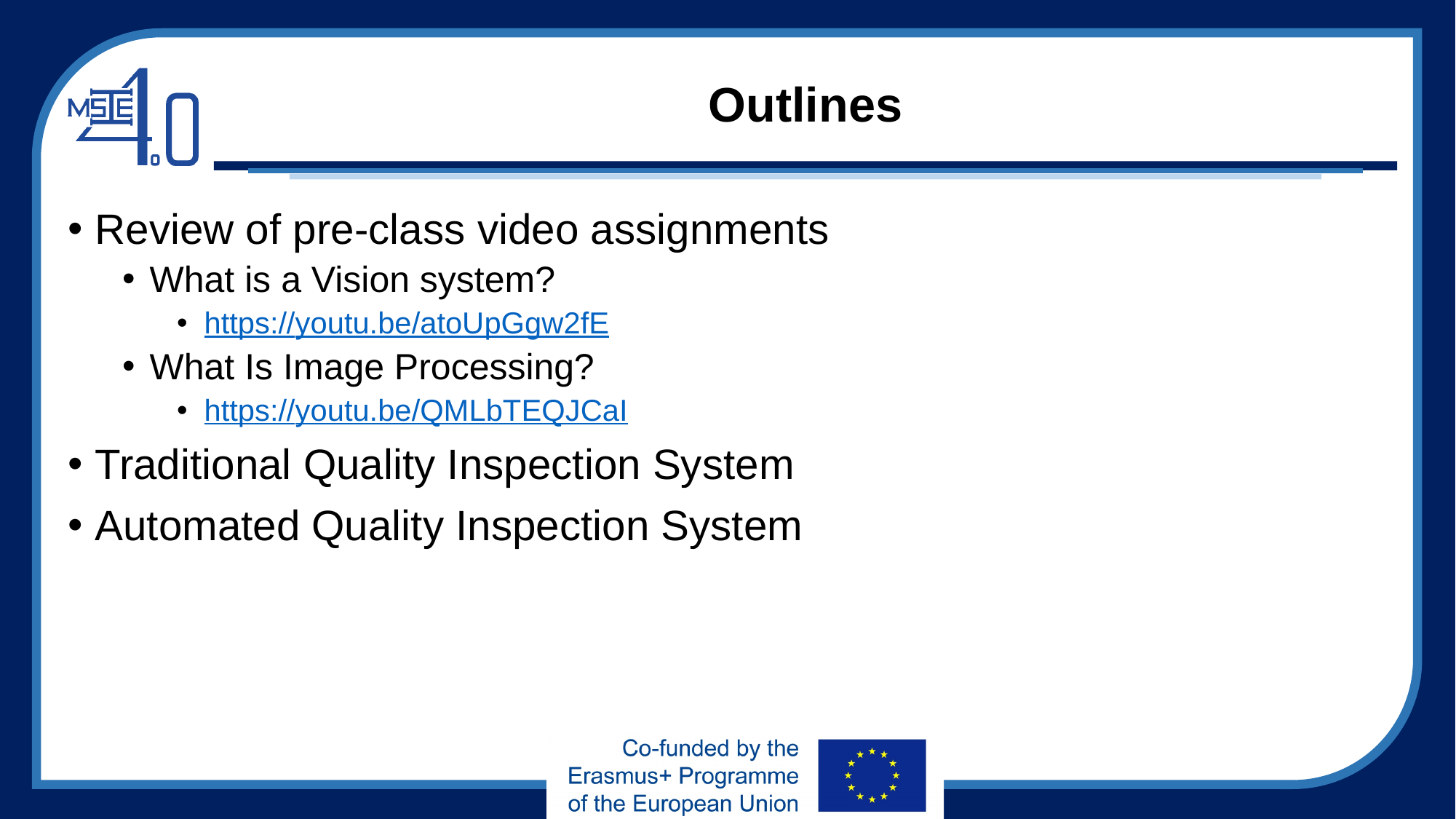

# Outlines
Review of pre-class video assignments
What is a Vision system?
https://youtu.be/atoUpGgw2fE
What Is Image Processing?
https://youtu.be/QMLbTEQJCaI
Traditional Quality Inspection System
Automated Quality Inspection System